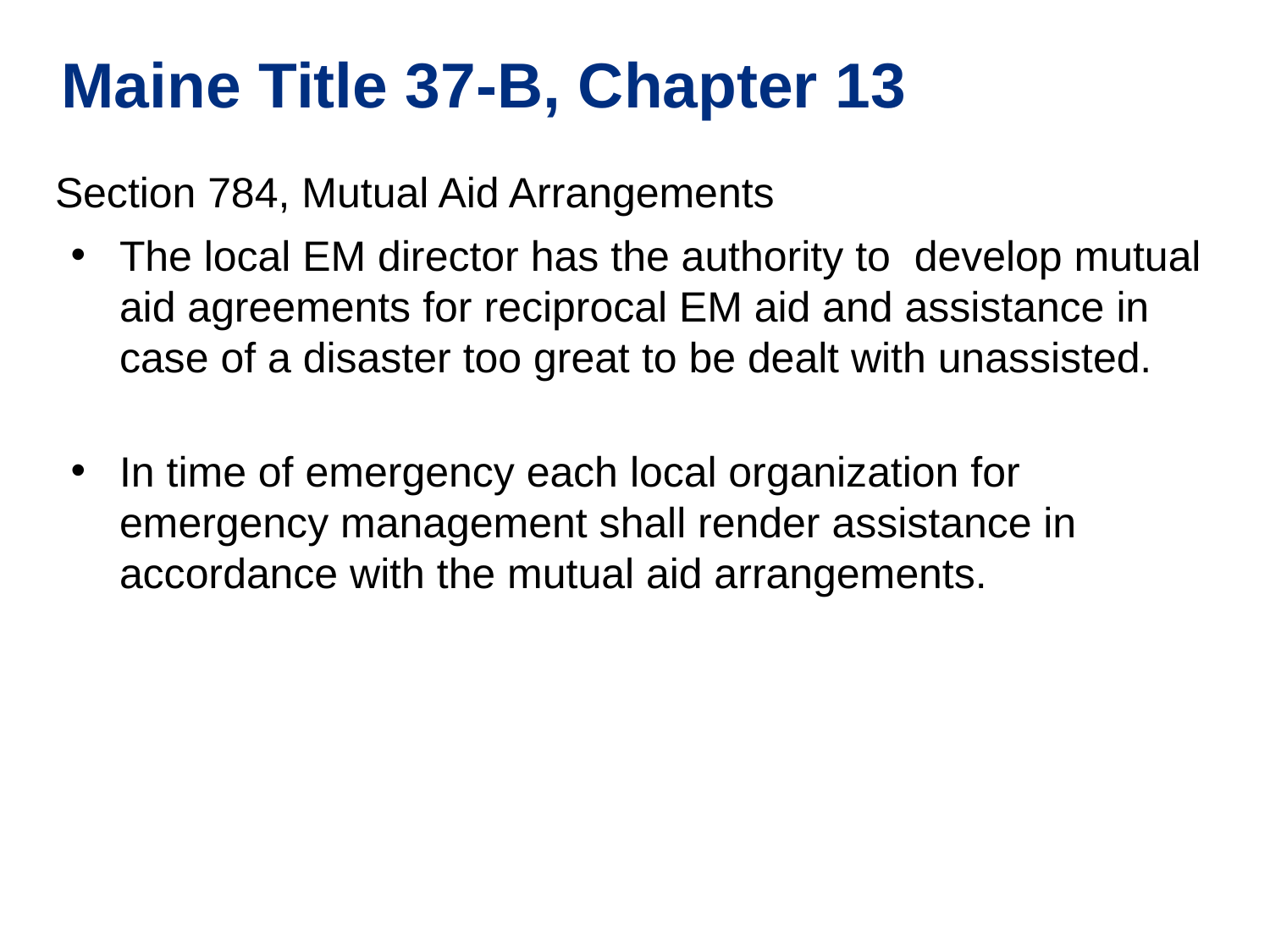

Maine Title 37-B, Chapter 13
Section 784, Mutual Aid Arrangements
The local EM director has the authority to  develop mutual aid agreements for reciprocal EM aid and assistance in case of a disaster too great to be dealt with unassisted.

In time of emergency each local organization for emergency management shall render assistance in accordance with the mutual aid arrangements.